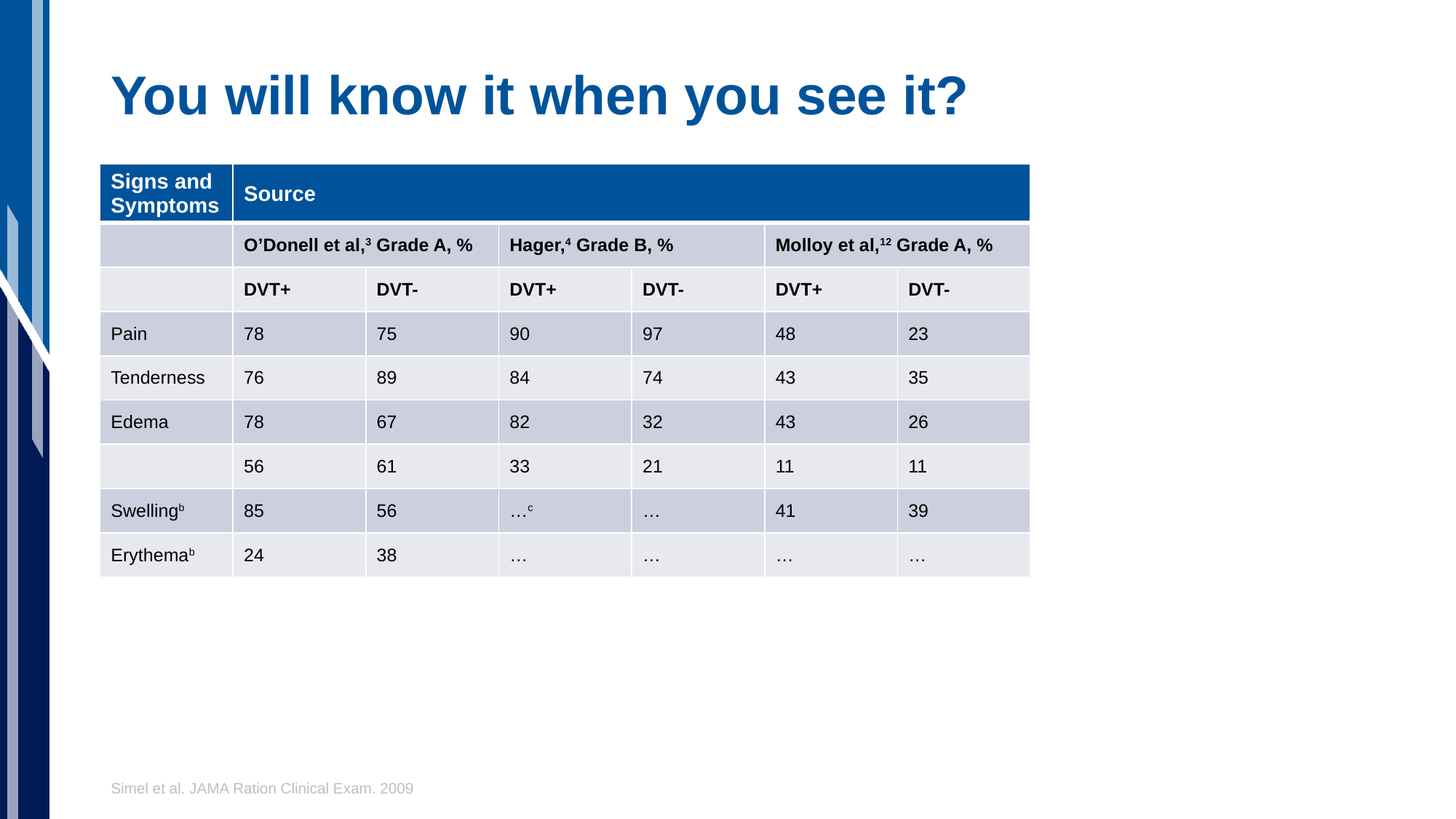

# You will know it when you see it?
| Signs and Symptoms | Source |  |  |  |  |  |
| --- | --- | --- | --- | --- | --- | --- |
|  | O’Donell et al,3 Grade A, % |  | Hager,4 Grade B, % |  | Molloy et al,12 Grade A, % |  |
|  | DVT+ | DVT- | DVT+ | DVT- | DVT+ | DVT- |
| Pain | 78 | 75 | 90 | 97 | 48 | 23 |
| Tenderness | 76 | 89 | 84 | 74 | 43 | 35 |
| Edema | 78 | 67 | 82 | 32 | 43 | 26 |
|  | 56 | 61 | 33 | 21 | 11 | 11 |
| Swellingb | 85 | 56 | …c | … | 41 | 39 |
| Erythemab | 24 | 38 | … | … | … | … |
Simel et al. JAMA Ration Clinical Exam. 2009